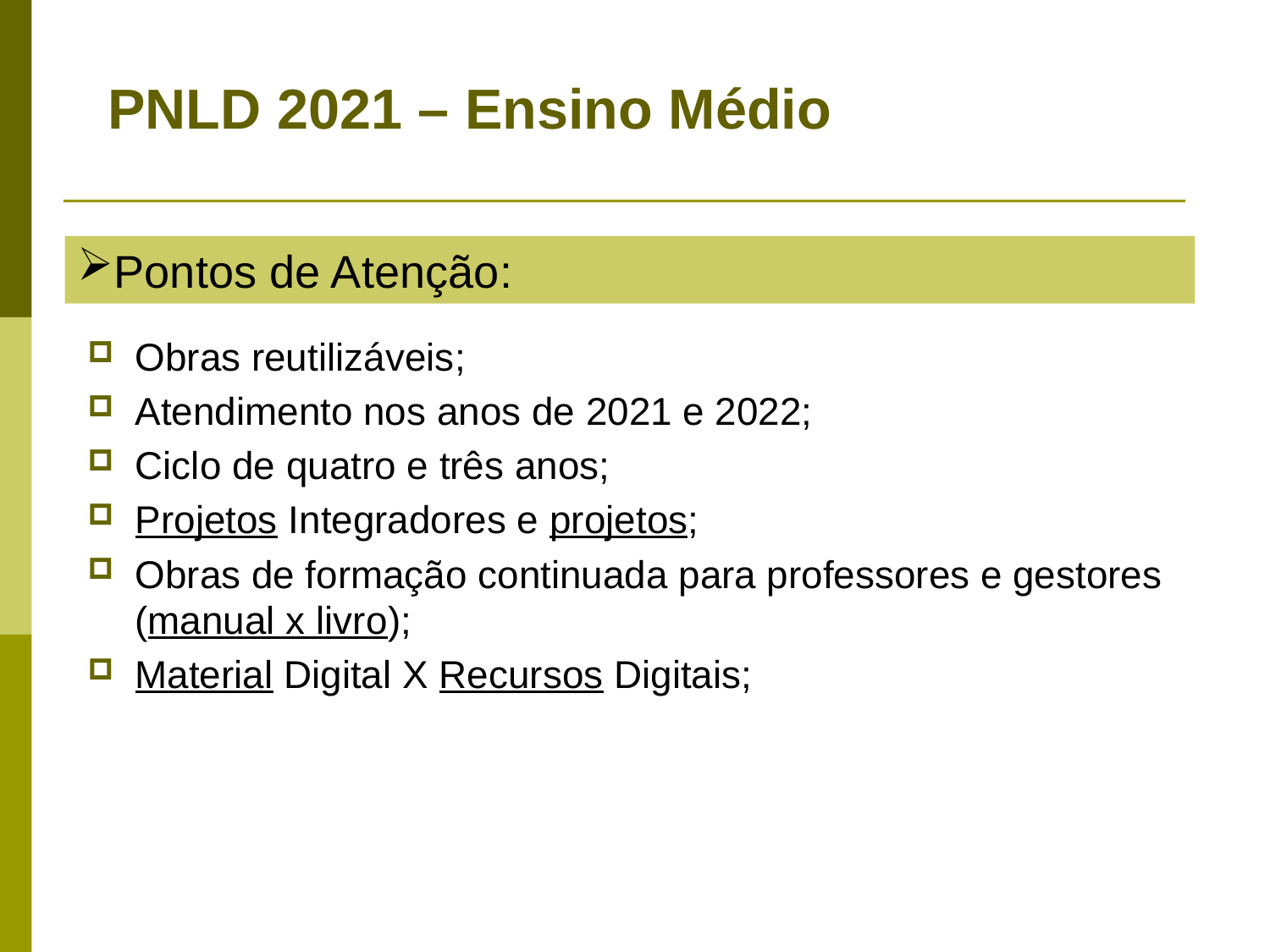

PNLD 2021 – Ensino Médio
Pontos de Atenção:
Obras reutilizáveis;
Atendimento nos anos de 2021 e 2022;
Ciclo de quatro e três anos;
Projetos Integradores e projetos;
Obras de formação continuada para professores e gestores (manual x livro);
Material Digital X Recursos Digitais;